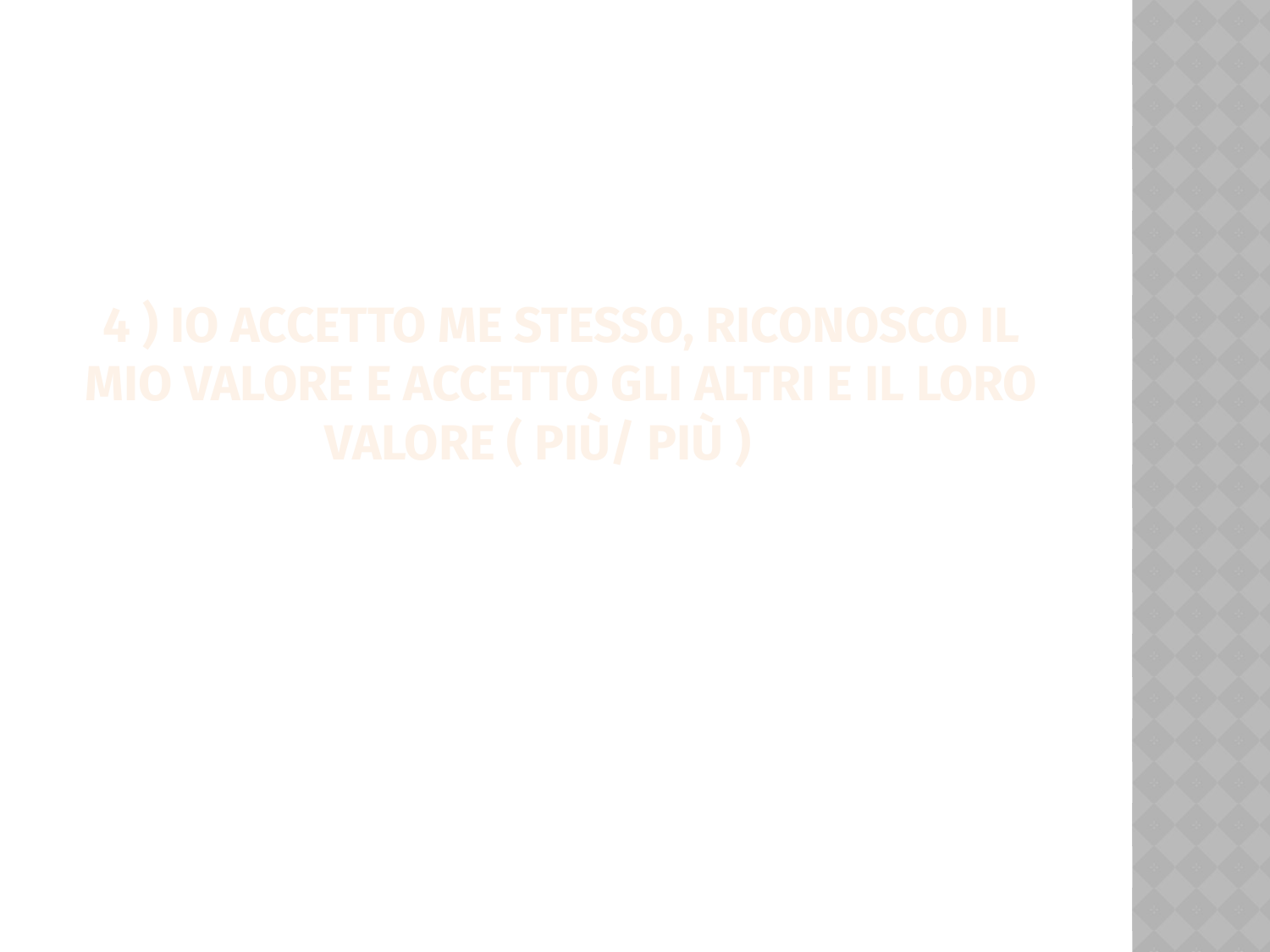

# 4 ) Io accetto me stesso, riconosco il mio valore e accetto gli altri e il loro valore ( più/ più )